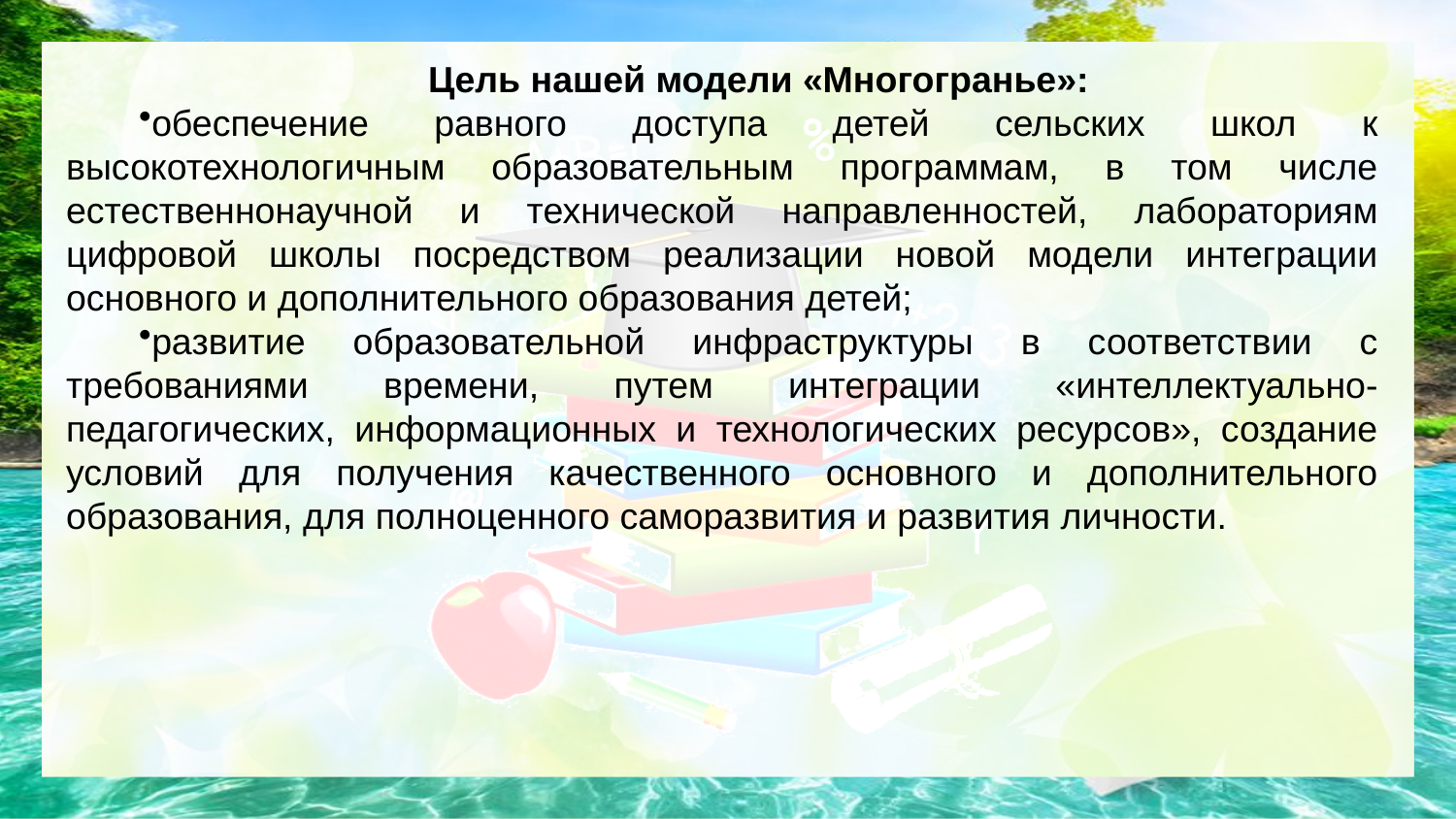

Цель нашей модели «Многогранье»:
обеспечение равного доступа детей сельских школ к высокотехнологичным образовательным программам, в том числе естественнонаучной и технической направленностей, лабораториям цифровой школы посредством реализации новой модели интеграции основного и дополнительного образования детей;
развитие образовательной инфраструктуры в соответствии с требованиями времени, путем интеграции «интеллектуально-педагогических, информационных и технологических ресурсов», создание условий для получения качественного основного и дополнительного образования, для полноценного саморазвития и развития личности.